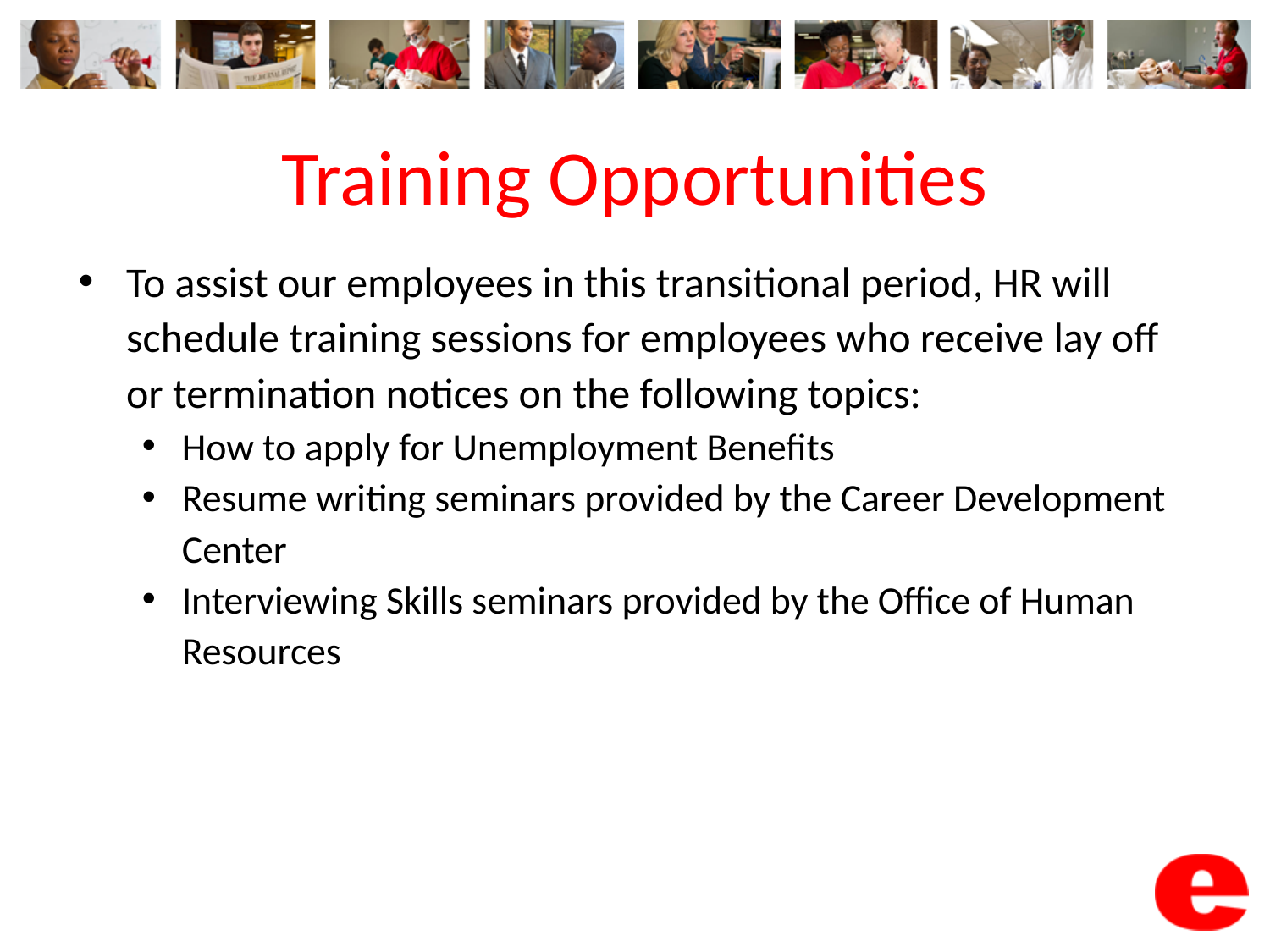

# Training Opportunities
To assist our employees in this transitional period, HR will schedule training sessions for employees who receive lay off or termination notices on the following topics:
How to apply for Unemployment Benefits
Resume writing seminars provided by the Career Development Center
Interviewing Skills seminars provided by the Office of Human Resources